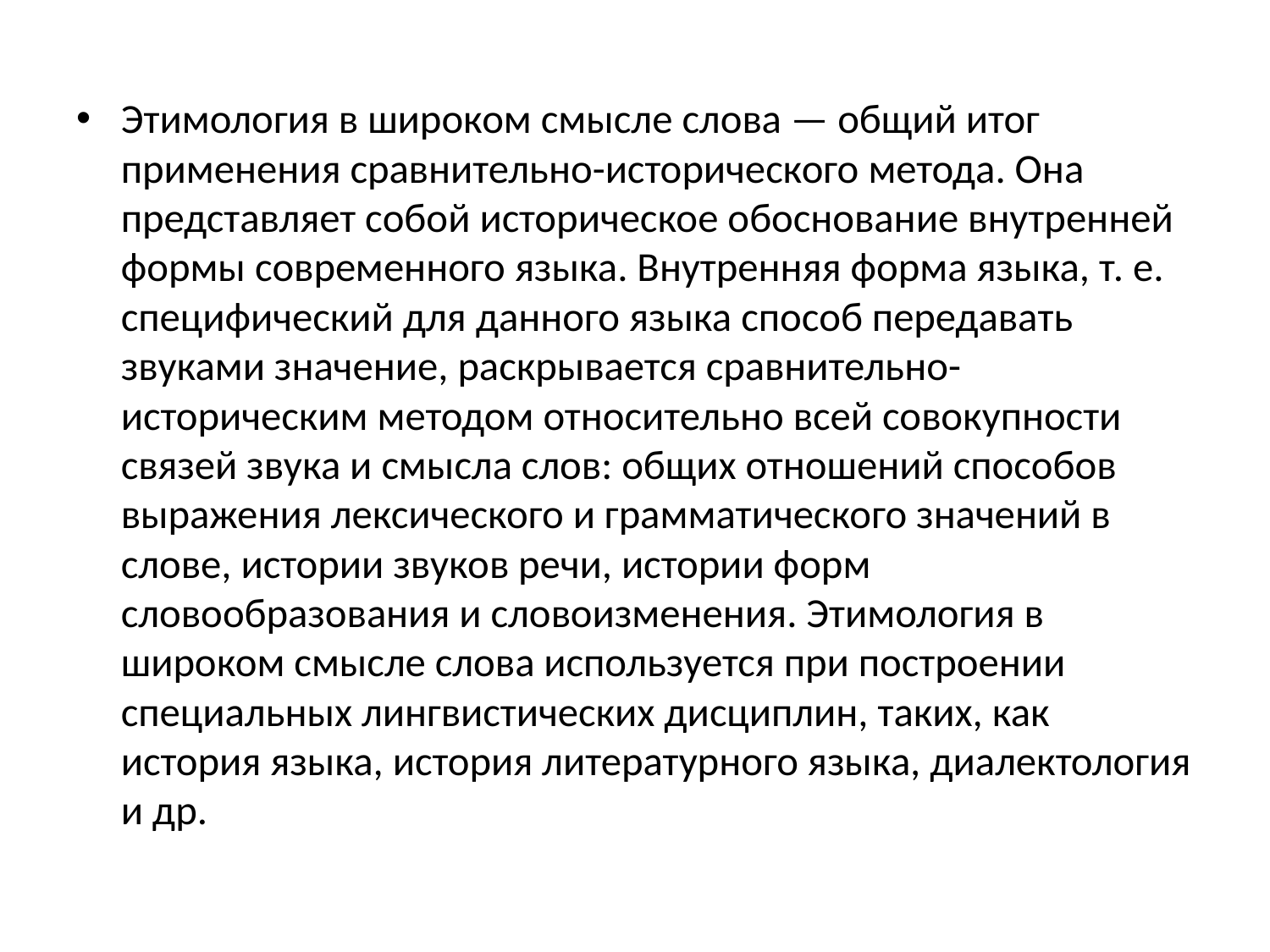

#
Этимология в широком смысле слова — общий итог применения сравнительно-исторического метода. Она представляет собой историческое обоснование внутренней формы современного языка. Внутренняя форма языка, т. е. специфический для данного языка способ передавать звуками значение, раскрывается сравнительно-историческим методом относительно всей совокупности связей звука и смысла слов: общих отношений способов выражения лексического и грамматического значений в слове, истории звуков речи, истории форм словообразования и словоизменения. Этимология в широком смысле слова используется при построении специальных лингвистических дисциплин, таких, как история языка, история литературного языка, диалектология и др.